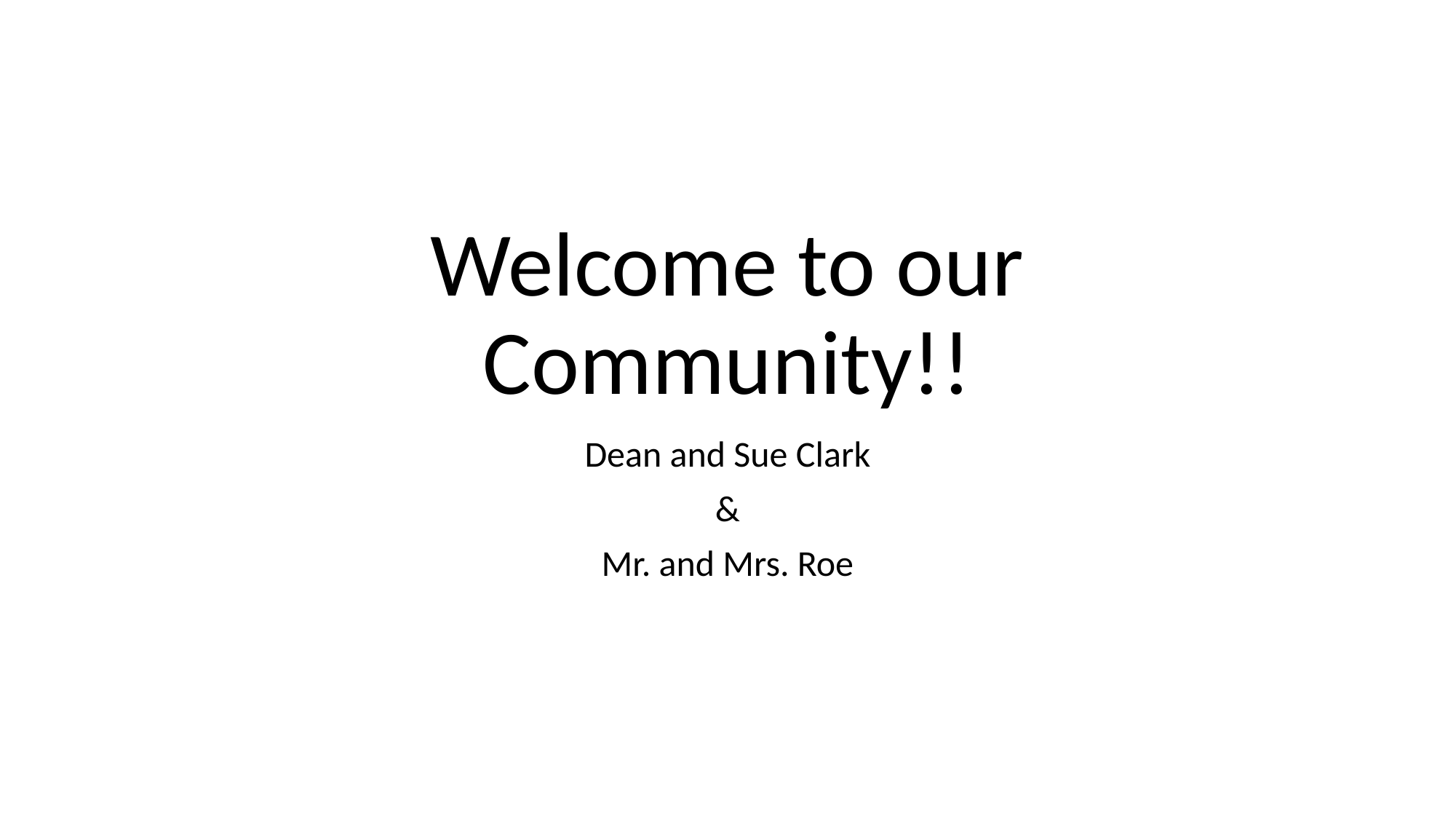

# Welcome to our Community!!
Dean and Sue Clark
&
Mr. and Mrs. Roe